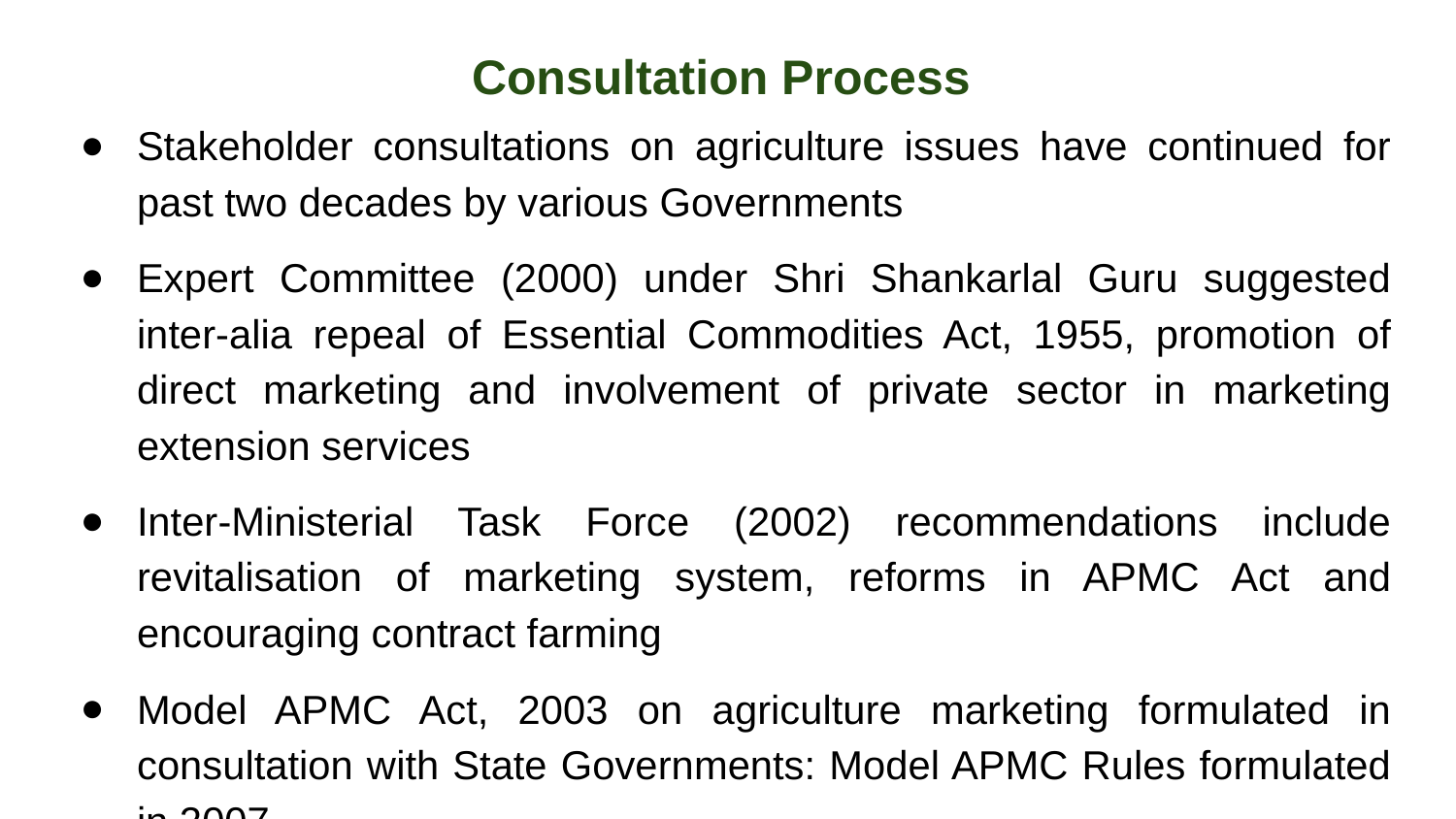

# Consultation Process

Stakeholder consultations on agriculture issues have continued for past two decades by various Governments
Expert Committee (2000) under Shri Shankarlal Guru suggested inter-alia repeal of Essential Commodities Act, 1955, promotion of direct marketing and involvement of private sector in marketing extension services
Inter-Ministerial Task Force (2002) recommendations include revitalisation of marketing system, reforms in APMC Act and encouraging contract farming
Model APMC Act, 2003 on agriculture marketing formulated in consultation with State Governments: Model APMC Rules formulated in 2007
Model APMC Act, 2003 adopted by 18 States